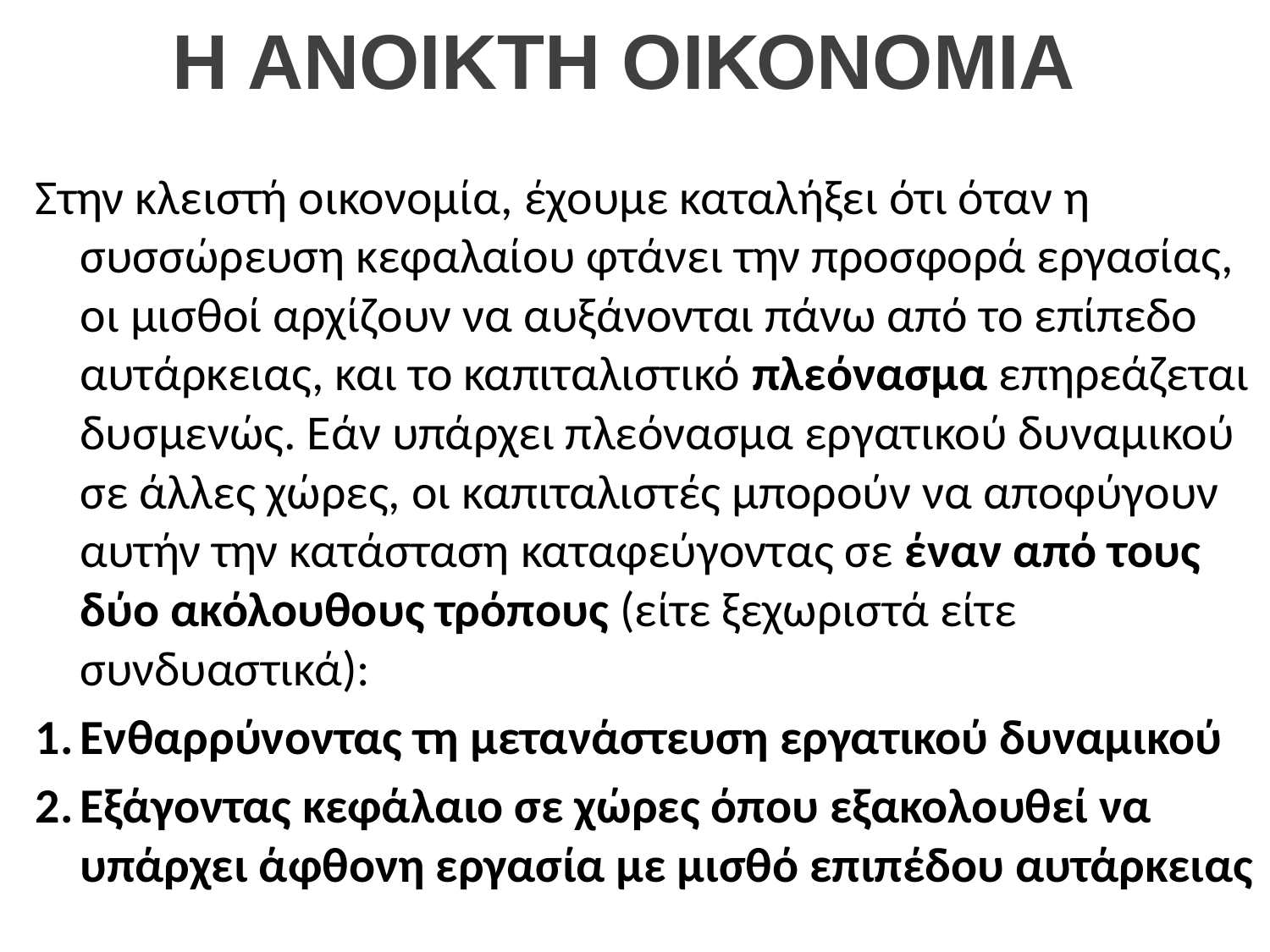

# Η ΑΝΟΙΚΤΗ ΟΙΚΟΝΟΜΙΑ
Στην κλειστή οικονομία, έχουμε καταλήξει ότι όταν η συσσώρευση κεφαλαίου φτάνει την προσφορά εργασίας, οι μισθοί αρχίζουν να αυξάνονται πάνω από το επίπεδο αυτάρκειας, και το καπιταλιστικό πλεόνασμα επηρεάζεται δυσμενώς. Εάν υπάρχει πλεόνασμα εργατικού δυναμικού σε άλλες χώρες, οι καπιταλιστές μπορούν να αποφύγουν αυτήν την κατάσταση καταφεύγοντας σε έναν από τους δύο ακόλουθους τρόπους (είτε ξεχωριστά είτε συνδυαστικά):
Ενθαρρύνοντας τη μετανάστευση εργατικού δυναμικού
Εξάγοντας κεφάλαιο σε χώρες όπου εξακολουθεί να υπάρχει άφθονη εργασία με μισθό επιπέδου αυτάρκειας